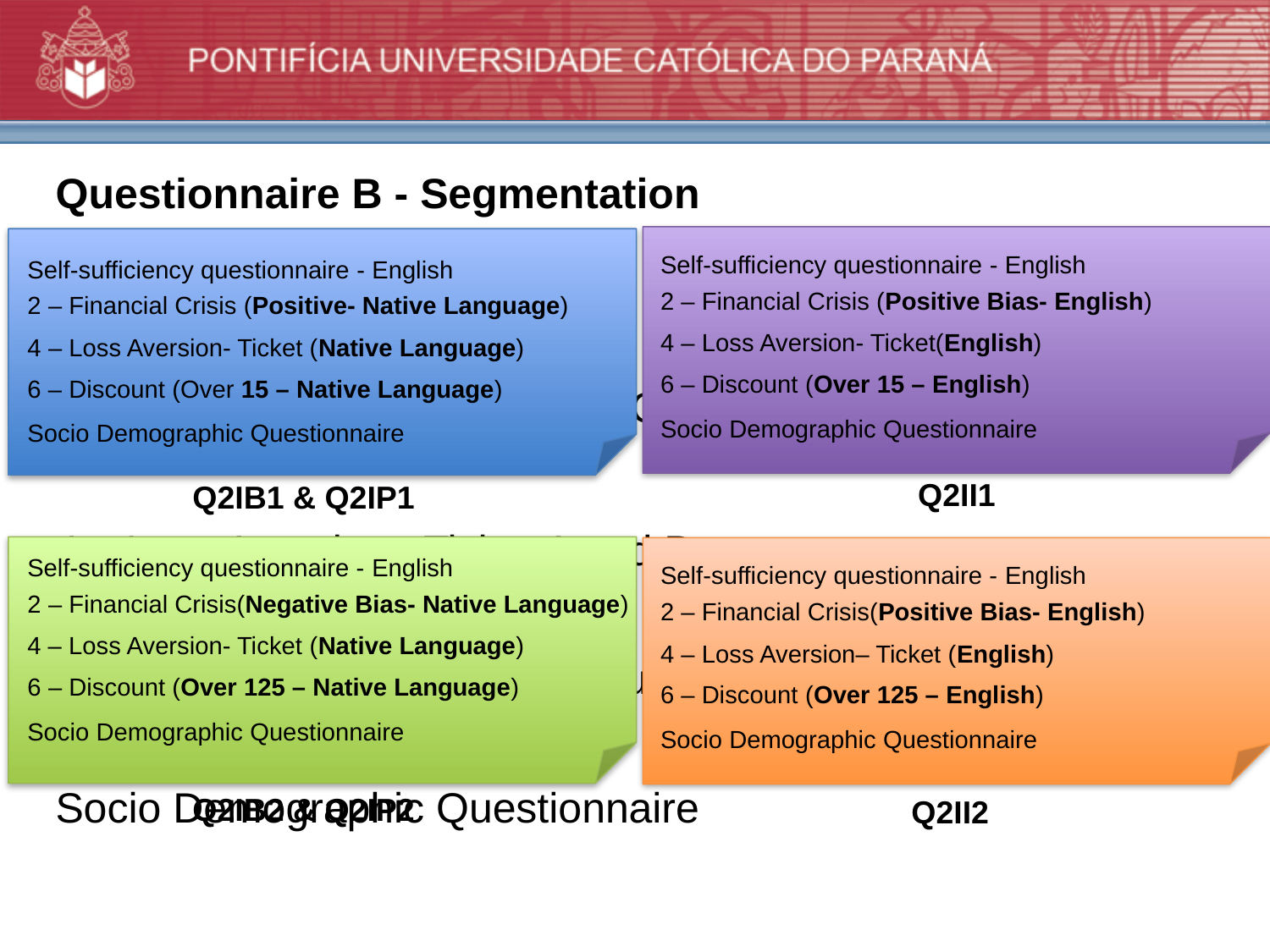

Questionnaire B - Segmentation

Self-sufficiency questionnaire - English
Self-sufficiency questionnaire - English
Self-sufficiency questionnaire - English
2 – Financial Crisis (Positive Bias- English)
2 – Financial Crisis (Positive- Native Language)
4 – Loss Aversion- Ticket(English)
4 – Loss Aversion- Ticket (Native Language)
6 – Discount (Over 15 – English)
6 – Discount (Over 15 – Native Language)
2 – Framing Effect – Financial Crisis
Socio Demographic Questionnaire
Socio Demographic Questionnaire
Q2II1
Q2IB1 & Q2IP1
4 – Loss Aversion– Ticket A and B

Self-sufficiency questionnaire - English
Self-sufficiency questionnaire - English
2 – Financial Crisis(Negative Bias- Native Language)
2 – Financial Crisis(Positive Bias- English)
4 – Loss Aversion- Ticket (Native Language)
4 – Loss Aversion– Ticket (English)
6 – Mental Accounting – Discount Problem
6 – Discount (Over 125 – Native Language)
6 – Discount (Over 125 – English)
Socio Demographic Questionnaire
Socio Demographic Questionnaire
Socio Demographic Questionnaire
Q2IB2 & Q2IP2
Q2II2